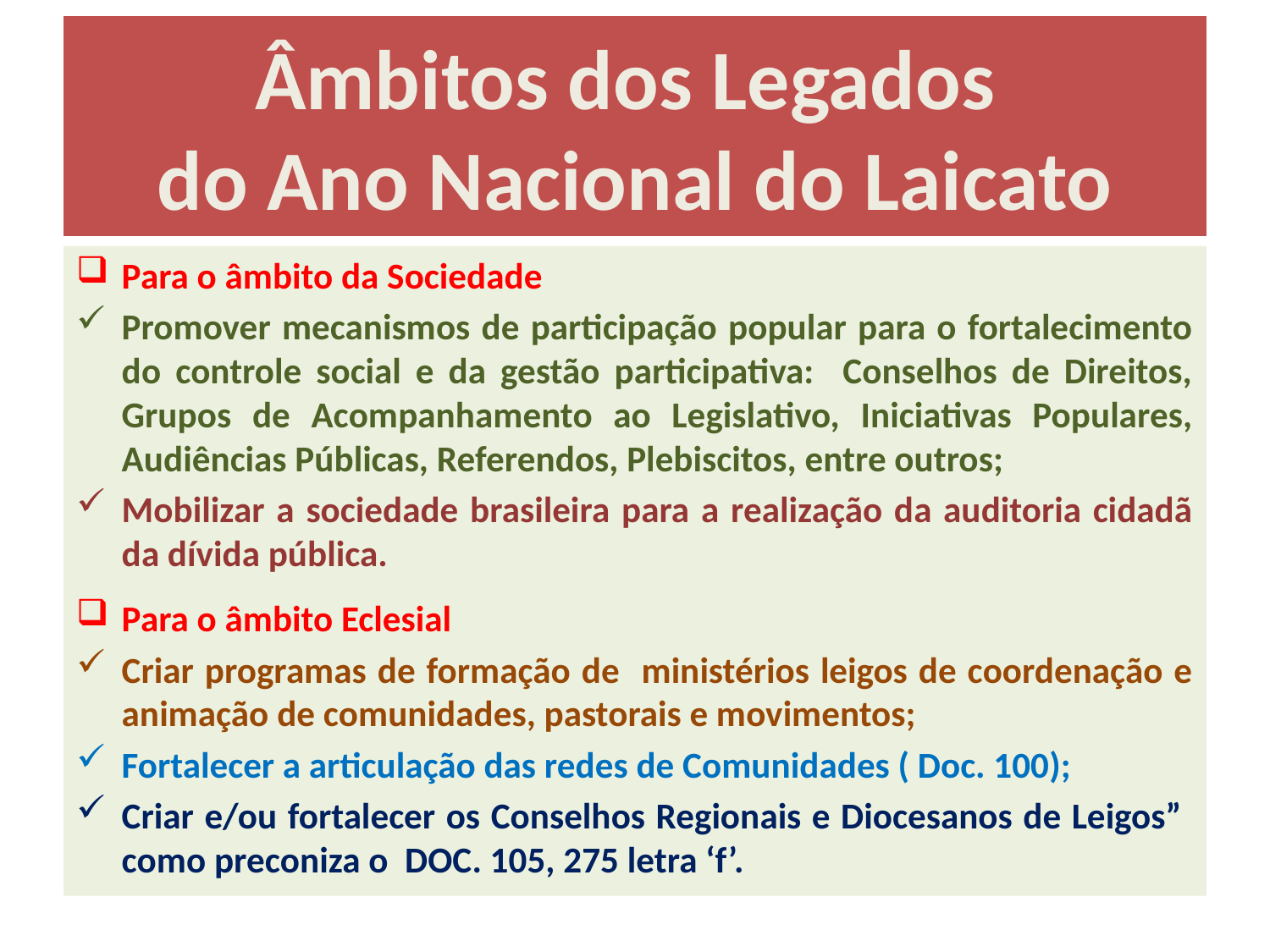

# Âmbitos dos Legados do Ano Nacional do Laicato
Para o âmbito da Sociedade
Promover mecanismos de participação popular para o fortalecimento do controle social e da gestão participativa:  Conselhos de Direitos, Grupos de Acompanhamento ao Legislativo, Iniciativas Populares, Audiências Públicas, Referendos, Plebiscitos, entre outros;
Mobilizar a sociedade brasileira para a realização da auditoria cidadã da dívida pública.
Para o âmbito Eclesial
Criar programas de formação de  ministérios leigos de coordenação e animação de comunidades, pastorais e movimentos;
Fortalecer a articulação das redes de Comunidades ( Doc. 100);
Criar e/ou fortalecer os Conselhos Regionais e Diocesanos de Leigos”  como preconiza o  DOC. 105, 275 letra ‘f’.